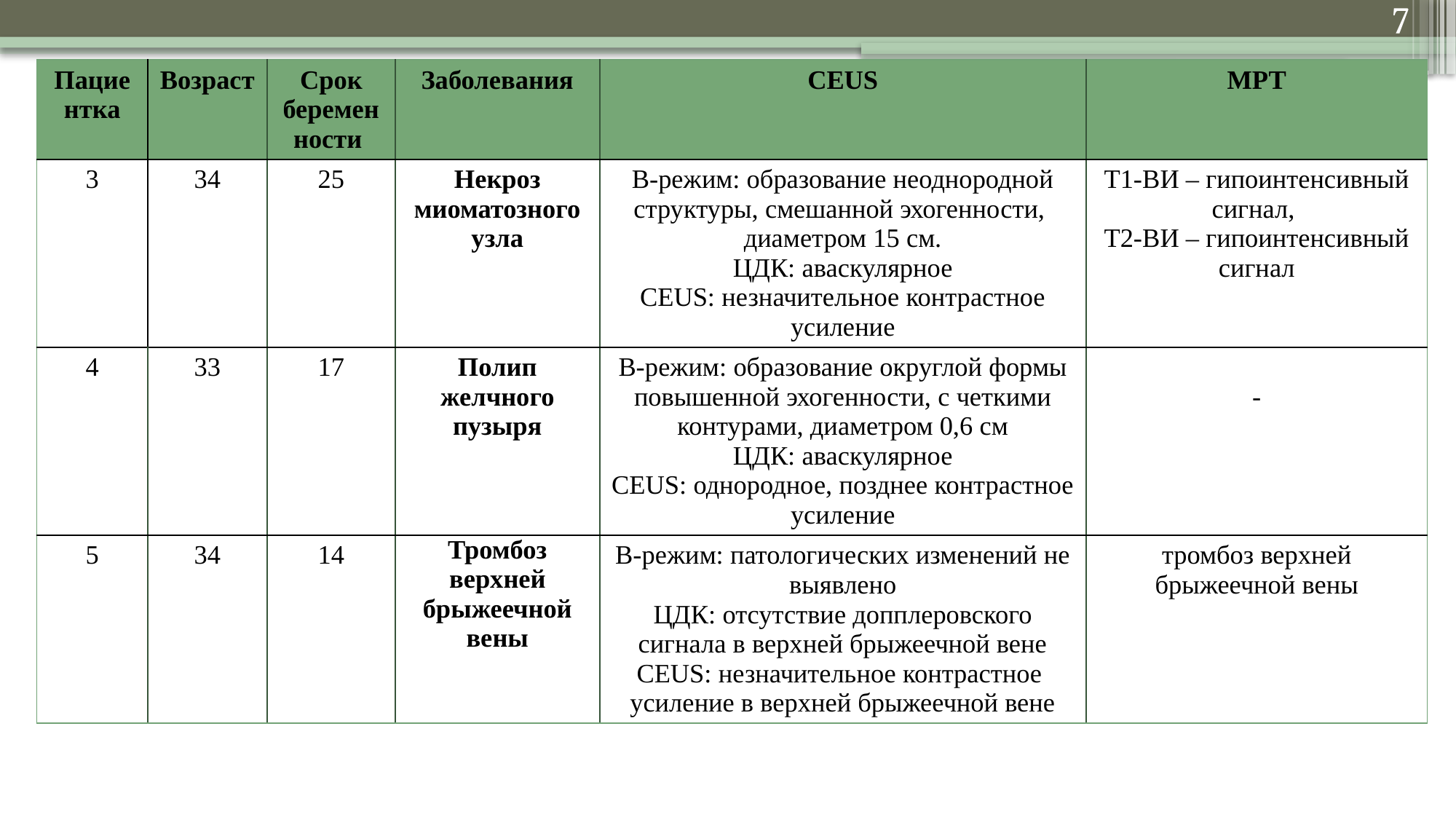

7
| Пациентка | Возраст | Срок беременности | Заболевания | CEUS | МРТ |
| --- | --- | --- | --- | --- | --- |
| 3 | 34 | 25 | Некроз миоматозного узла | В-режим: образование неоднородной структуры, смешанной эхогенности, диаметром 15 см. ЦДК: аваскулярное CEUS: незначительное контрастное усиление | Т1-ВИ – гипоинтенсивный сигнал, Т2-ВИ – гипоинтенсивный сигнал |
| 4 | 33 | 17 | Полип желчного пузыря | В-режим: образование округлой формы повышенной эхогенности, с четкими контурами, диаметром 0,6 см ЦДК: аваскулярное CEUS: однородное, позднее контрастное усиление | - |
| 5 | 34 | 14 | Тромбоз верхней брыжеечной вены | В-режим: патологических изменений не выявлено ЦДК: отсутствие допплеровского сигнала в верхней брыжеечной вене CEUS: незначительное контрастное усиление в верхней брыжеечной вене | тромбоз верхней брыжеечной вены |